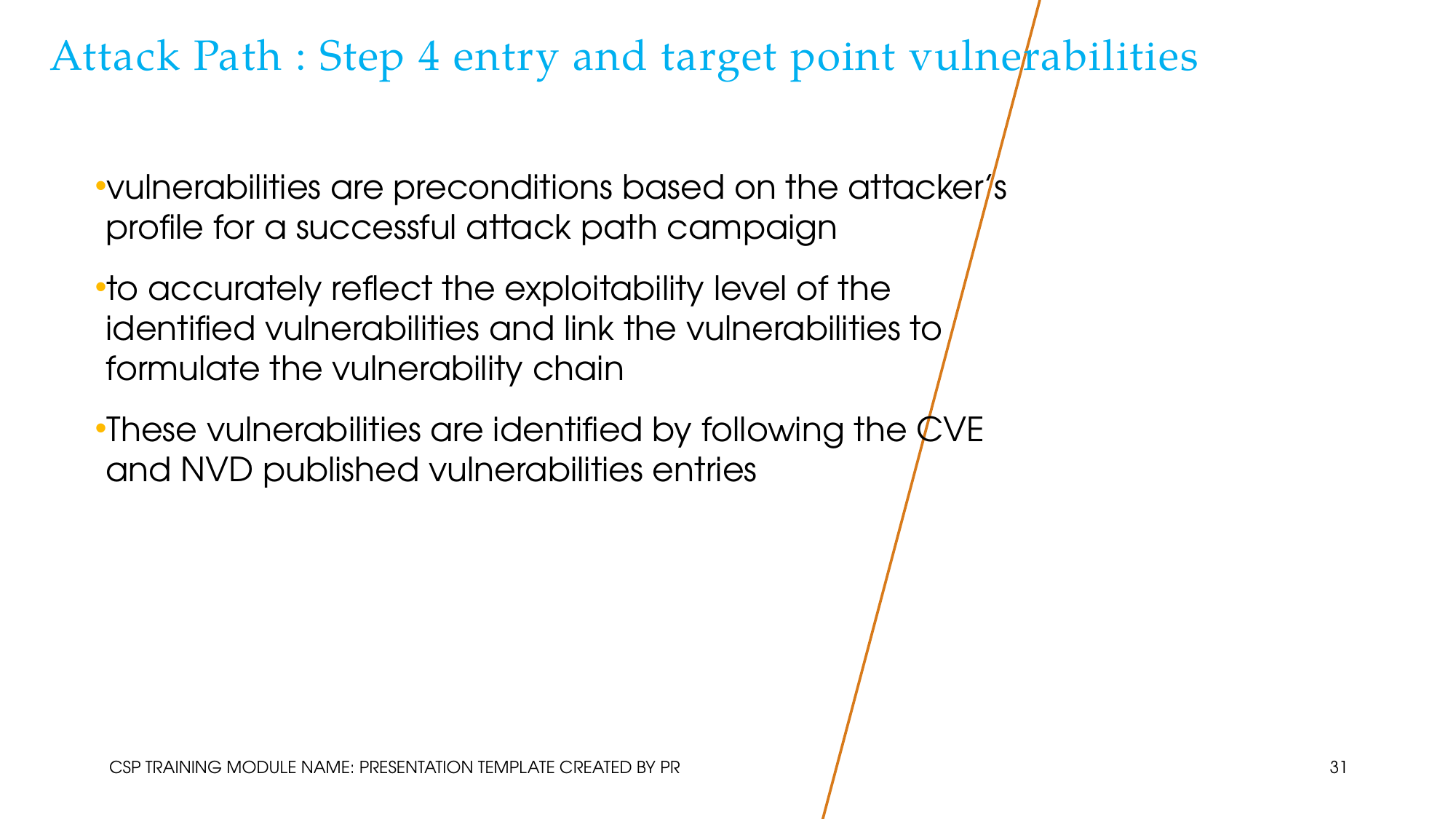

# Attack Path : Step 4 entry and target point vulnerabilities
vulnerabilities are preconditions based on the attacker’s profile for a successful attack path campaign
to accurately reflect the exploitability level of the identified vulnerabilities and link the vulnerabilities to formulate the vulnerability chain
These vulnerabilities are identified by following the CVE and NVD published vulnerabilities entries
CSP Training Module Name: Presentation Template Created by PR
31